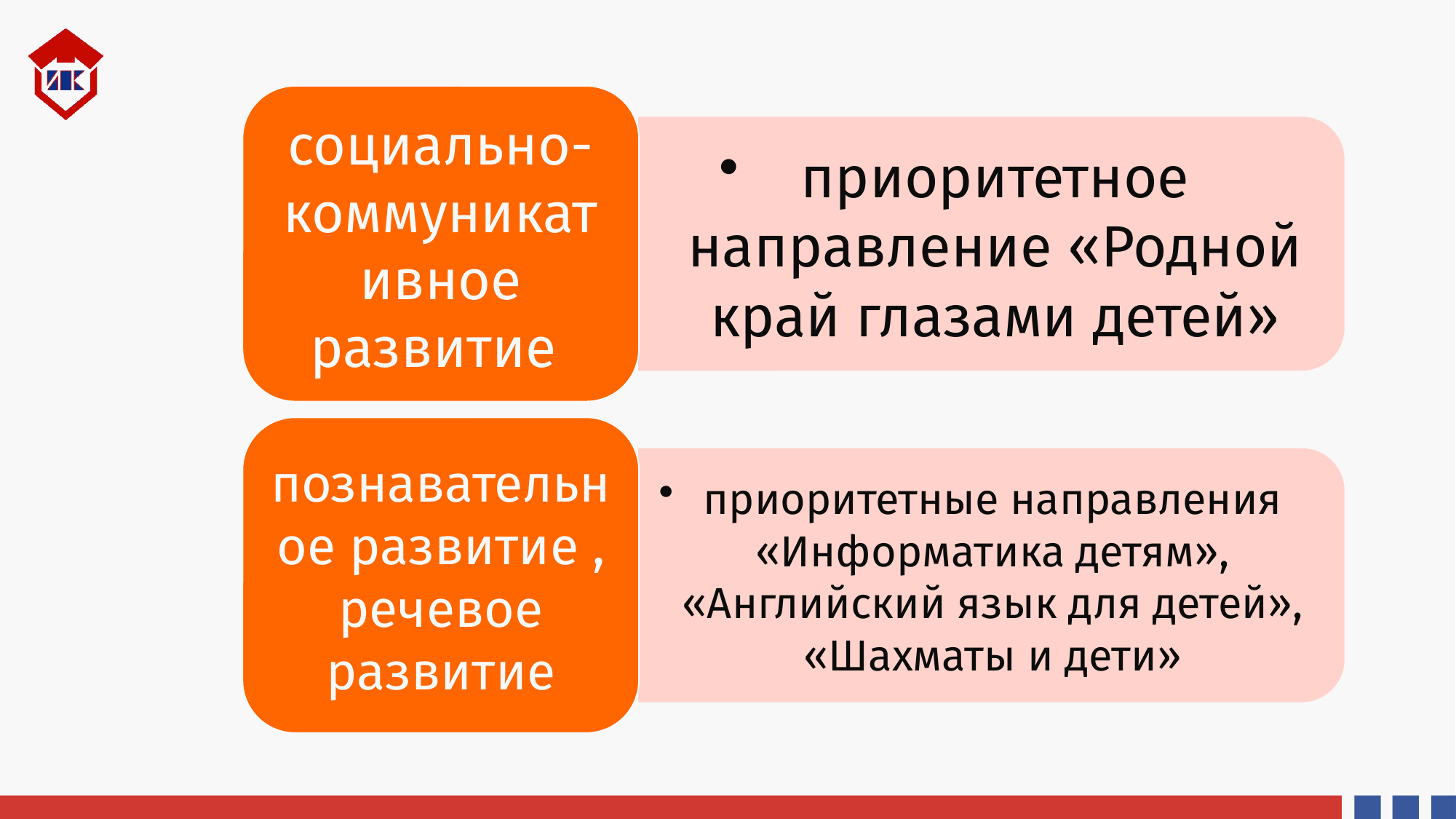

социально-коммуникативное развитие
приоритетное направление «Родной край глазами детей»